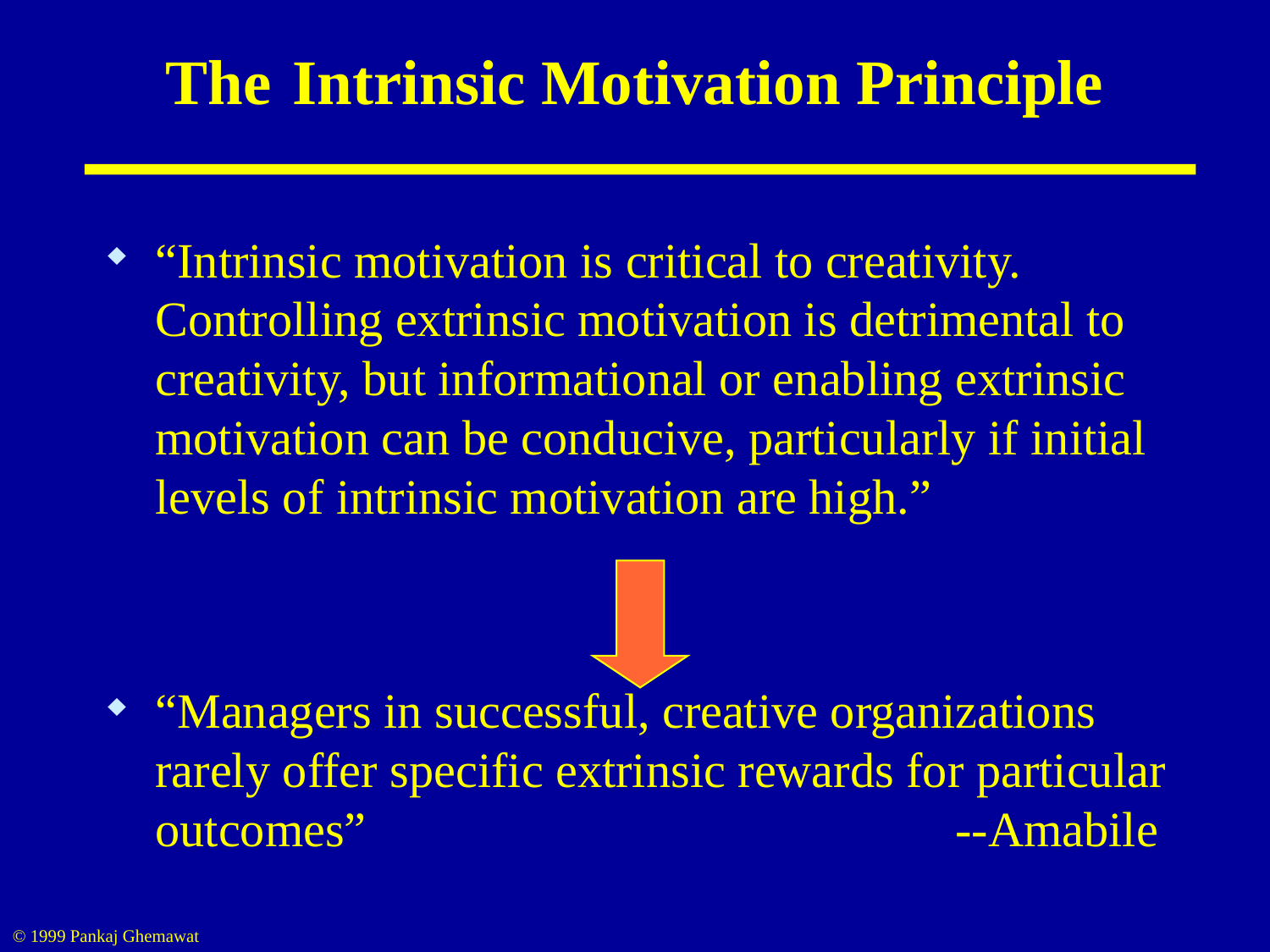

# The 	Intrinsic Motivation Principle
“Intrinsic motivation is critical to creativity.  Controlling extrinsic motivation is detrimental to creativity, but informational or enabling extrinsic motivation can be conducive, particularly if initial levels of intrinsic motivation are high.”

“Managers in successful, creative organizations rarely offer specific extrinsic rewards for particular outcomes”                                                --Amabile